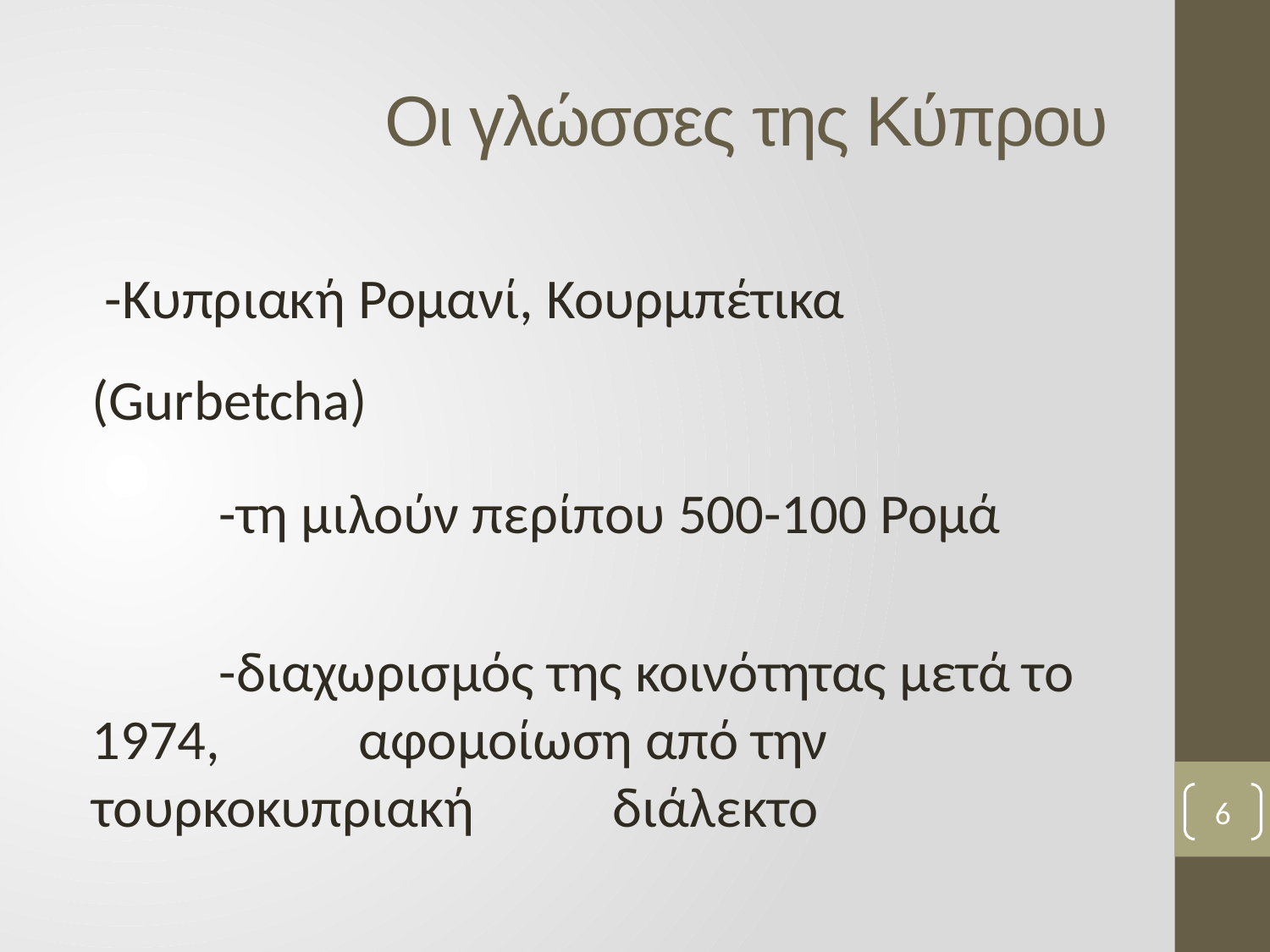

# Οι γλώσσες της Κύπρου
 -Kυπριακή Ρομανί, Κουρμπέτικα (Gurbetcha)
	-τη μιλούν περίπου 500-100 Ρομά

	-διαχωρισμός της κοινότητας μετά το 1974, 	 αφομοίωση από την τουρκοκυπριακή 	 διάλεκτο

6